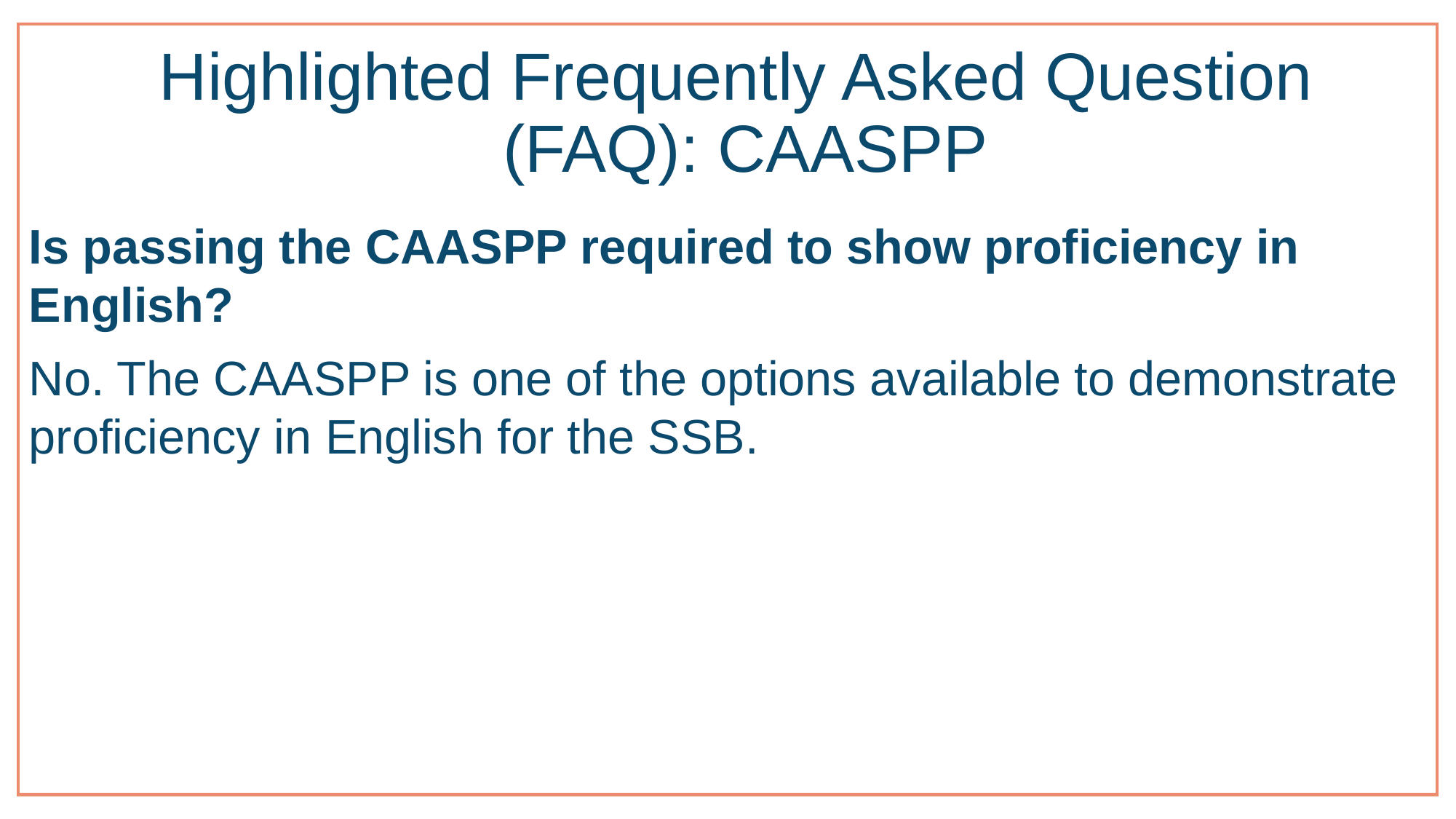

# Highlighted Frequently Asked Question (FAQ): CAASPP
Is passing the CAASPP required to show proficiency in English?
No. The CAASPP is one of the options available to demonstrate proficiency in English for the SSB.